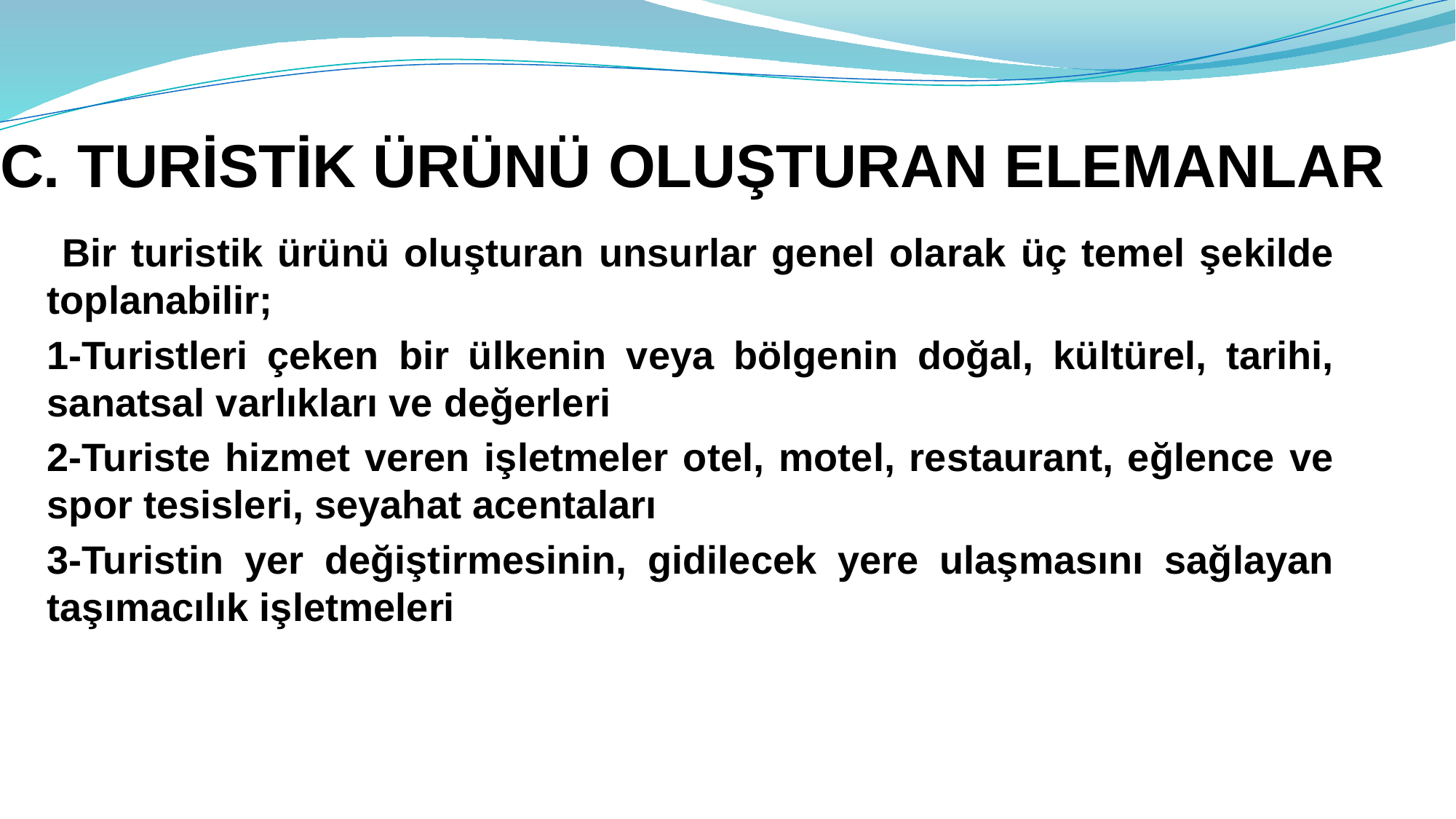

# C. TURİSTİK ÜRÜNÜ OLUŞTURAN ELEMANLAR
 Bir turistik ürünü oluşturan unsurlar genel olarak üç temel şekilde toplanabilir;
1-Turistleri çeken bir ülkenin veya bölgenin doğal, kültürel, tarihi, sanatsal varlıkları ve değerleri
2-Turiste hizmet veren işletmeler otel, motel, restaurant, eğlence ve spor tesisleri, seyahat acentaları
3-Turistin yer değiştirmesinin, gidilecek yere ulaşmasını sağlayan taşımacılık işletmeleri